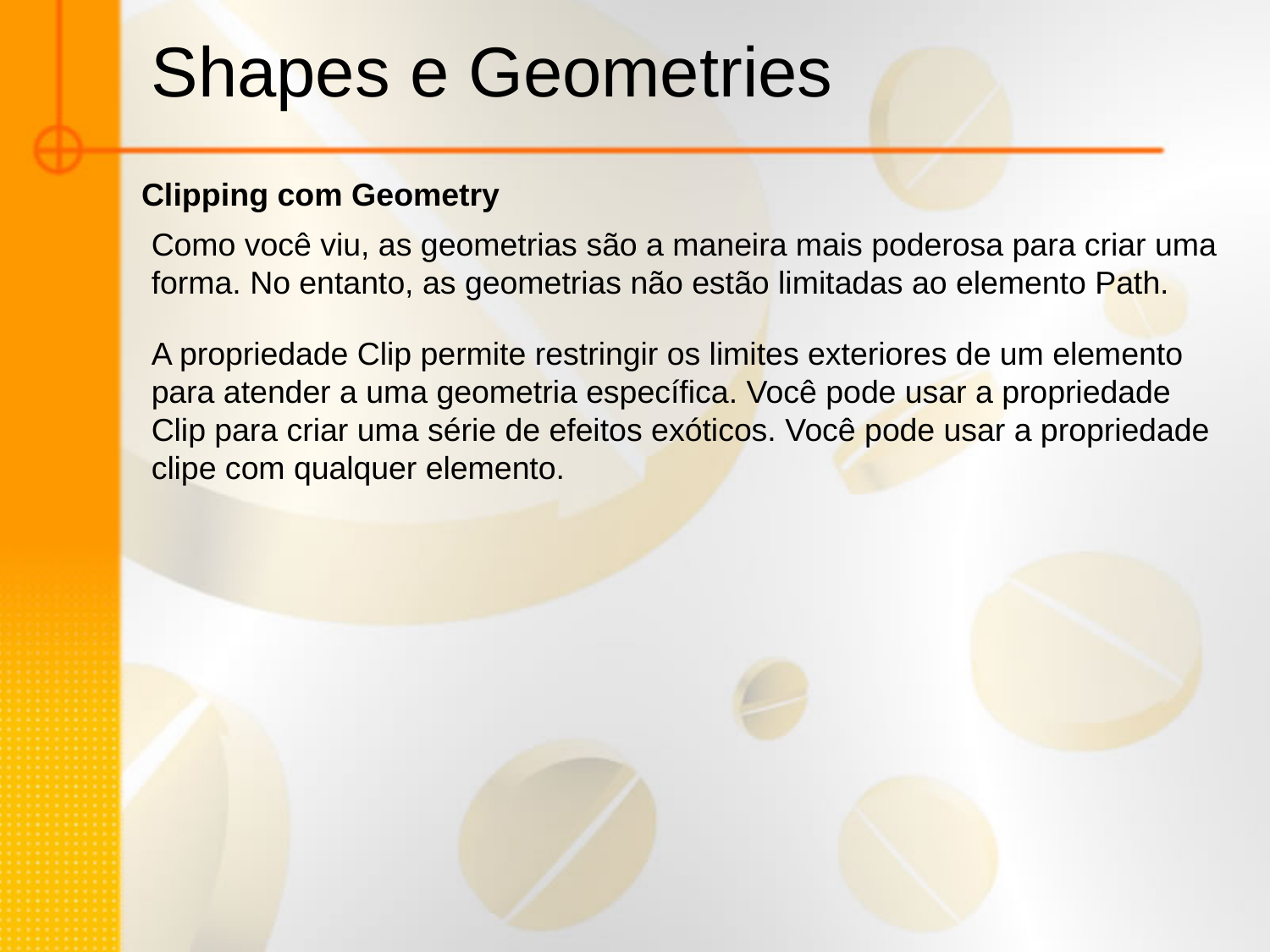

Shapes e Geometries
Clipping com Geometry
Como você viu, as geometrias são a maneira mais poderosa para criar uma forma. No entanto, as geometrias não estão limitadas ao elemento Path.
A propriedade Clip permite restringir os limites exteriores de um elemento para atender a uma geometria específica. Você pode usar a propriedade Clip para criar uma série de efeitos exóticos. Você pode usar a propriedade clipe com qualquer elemento.